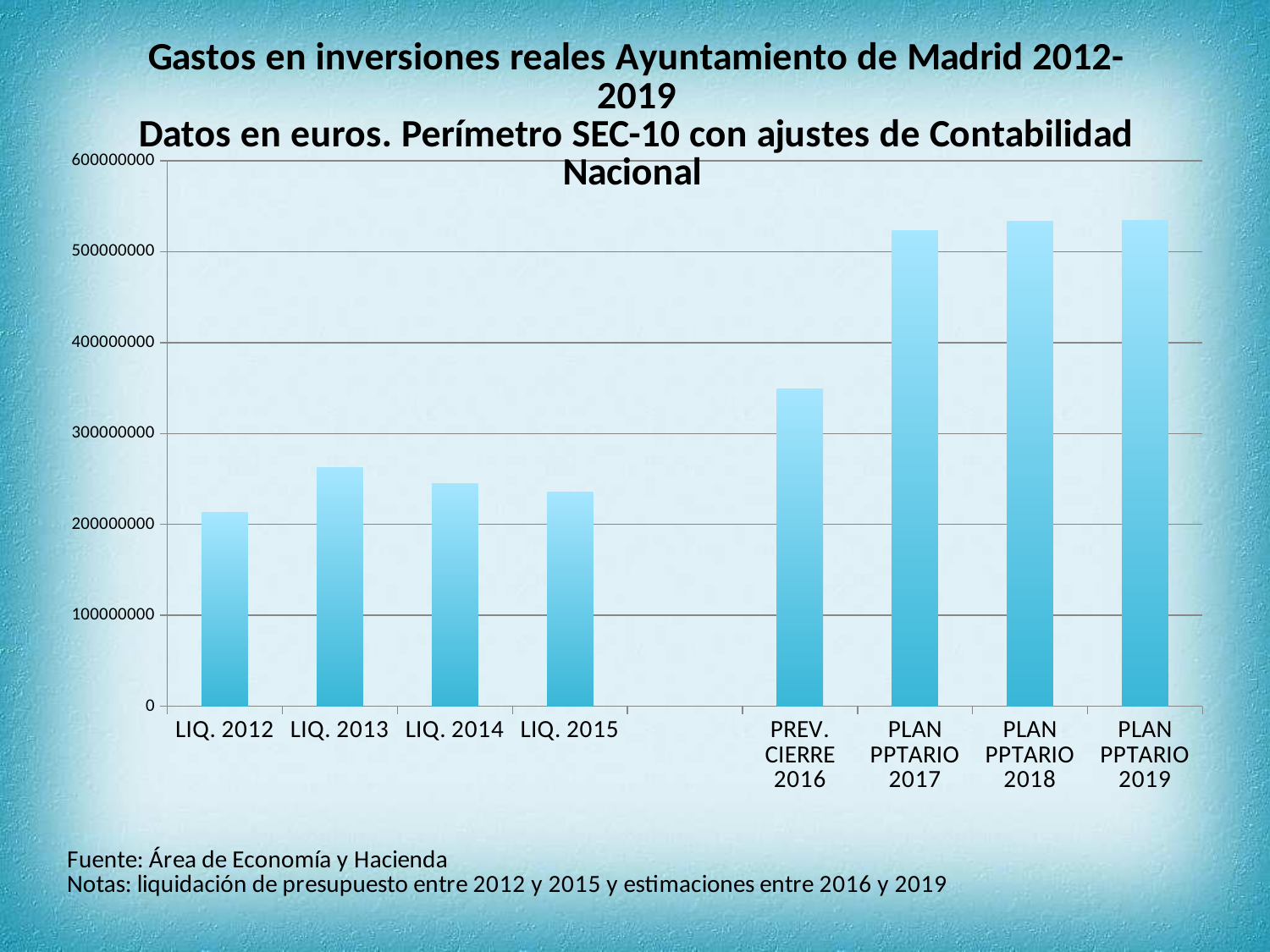

### Chart: Gastos en inversiones reales Ayuntamiento de Madrid 2012-2019
Datos en euros. Perímetro SEC-10 con ajustes de Contabilidad Nacional

| Category |  |
|---|---|
| LIQ. 2012 | 213170064.51 |
| LIQ. 2013 | 262615620.28 |
| LIQ. 2014 | 245280219.823802 |
| LIQ. 2015 | 235703832.022645 |
|  | None |
| PREV. CIERRE 2016 | 348870999.0 |
| PLAN PPTARIO 2017 | 522947270.0 |
| PLAN PPTARIO 2018 | 533100777.0 |
| PLAN PPTARIO 2019 | 534321681.0 |